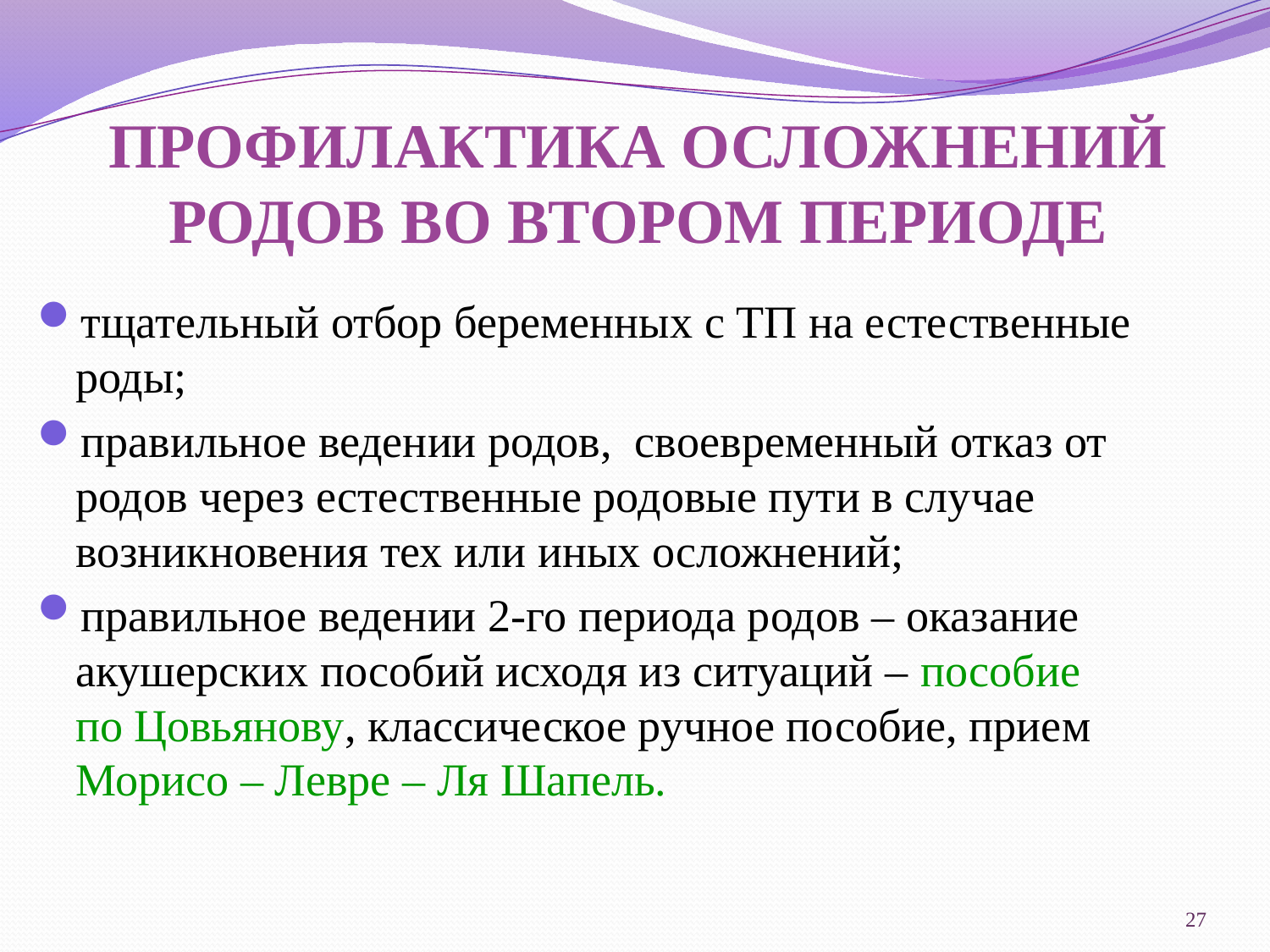

# Профилактика осложнений родов во втором периоде
тщательный отбор беременных с ТП на естественные роды;
правильное ведении родов,  своевременный отказ от родов через естественные родовые пути в случае возникновения тех или иных осложнений;
правильное ведении 2-го периода родов – оказание акушерских пособий исходя из ситуаций – пособие по Цовьянову, классическое ручное пособие, прием Морисо – Левре – Ля Шапель.
27